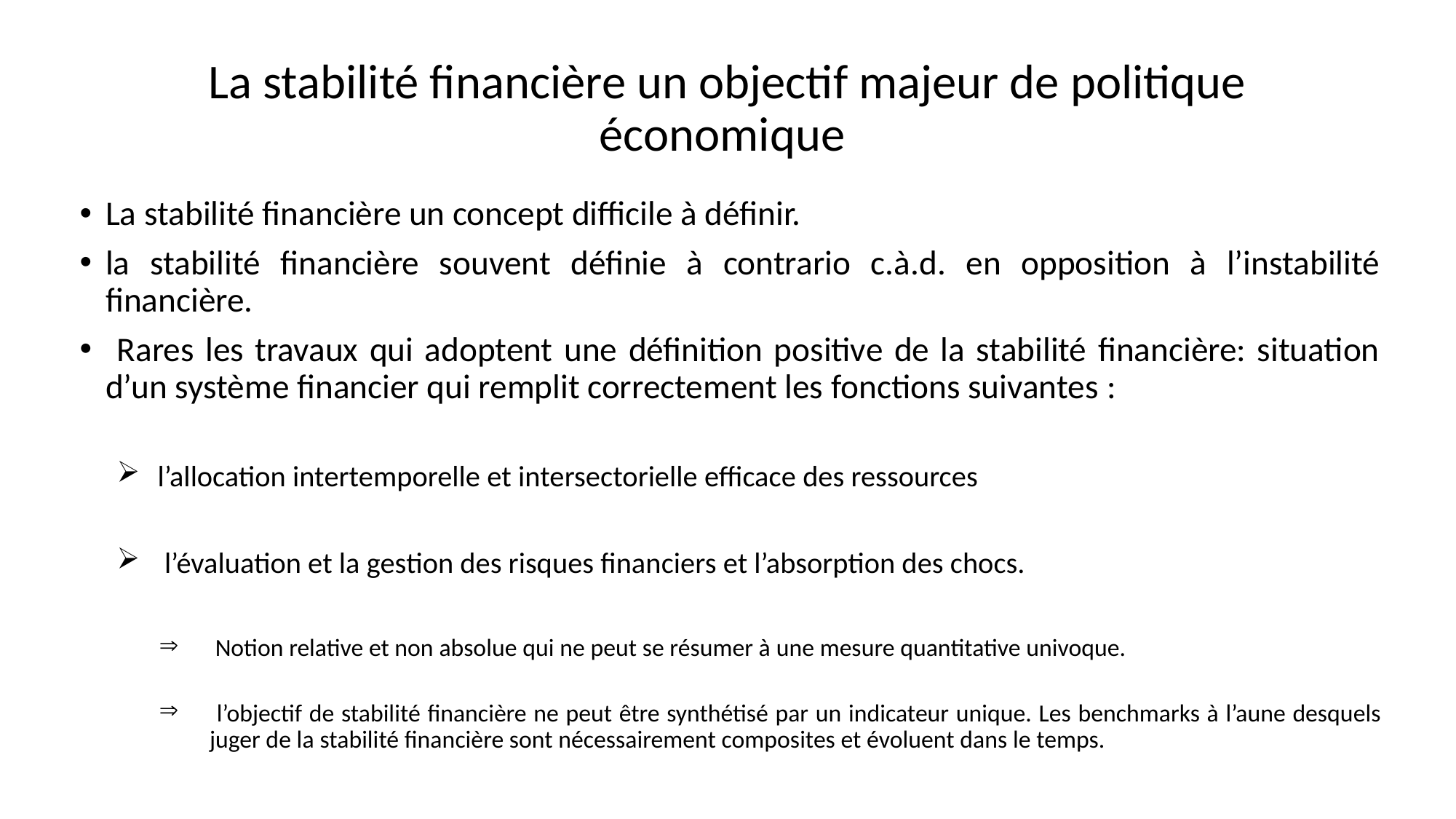

# La stabilité financière un objectif majeur de politique économique
La stabilité financière un concept difficile à définir.
la stabilité financière souvent définie à contrario c.à.d. en opposition à l’instabilité financière.
 Rares les travaux qui adoptent une définition positive de la stabilité financière: situation d’un système financier qui remplit correctement les fonctions suivantes :

l’allocation intertemporelle et intersectorielle efficace des ressources

 l’évaluation et la gestion des risques financiers et l’absorption des chocs.

 Notion relative et non absolue qui ne peut se résumer à une mesure quantitative univoque.

 l’objectif de stabilité financière ne peut être synthétisé par un indicateur unique. Les benchmarks à l’aune desquels juger de la stabilité financière sont nécessairement composites et évoluent dans le temps.